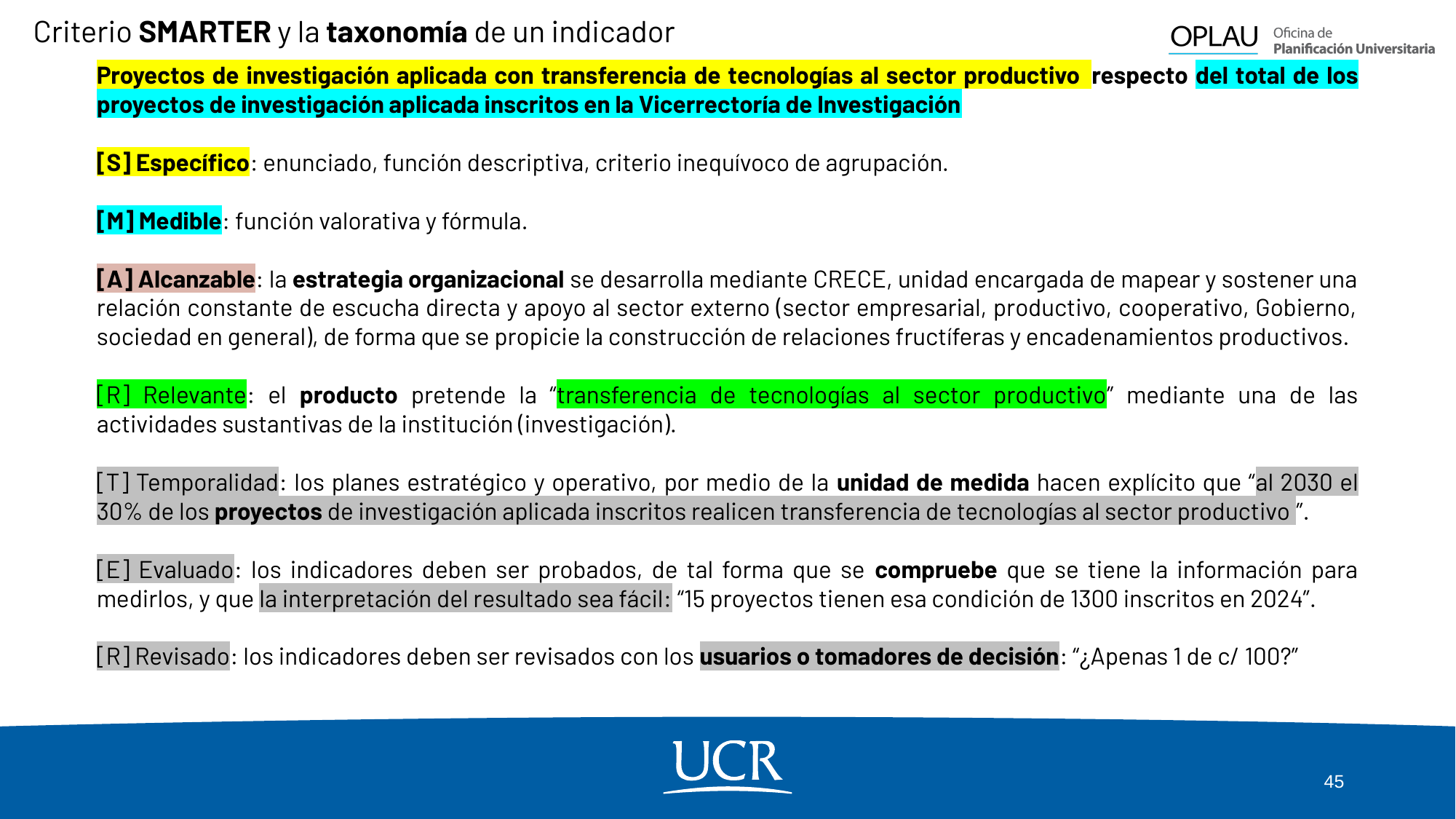

Criterio SMARTER y la taxonomía de un indicador
Proyectos de investigación aplicada con transferencia de tecnologías al sector productivo  respecto del total de los proyectos de investigación aplicada inscritos en la Vicerrectoría de Investigación

[S] Específico: enunciado, función descriptiva, criterio inequívoco de agrupación.

[M] Medible: función valorativa y fórmula.

[A] Alcanzable: la estrategia organizacional se desarrolla mediante CRECE, unidad encargada de mapear y sostener una relación constante de escucha directa y apoyo al sector externo (sector empresarial, productivo, cooperativo, Gobierno, sociedad en general), de forma que se propicie la construcción de relaciones fructíferas y encadenamientos productivos.

[R] Relevante: el producto pretende la “transferencia de tecnologías al sector productivo” mediante una de las actividades sustantivas de la institución (investigación).

[T] Temporalidad: los planes estratégico y operativo, por medio de la unidad de medida hacen explícito que “al 2030 el 30% de los proyectos de investigación aplicada inscritos realicen transferencia de tecnologías al sector productivo ”.

[E] Evaluado: los indicadores deben ser probados, de tal forma que se compruebe que se tiene la información para medirlos, y que la interpretación del resultado sea fácil: “15 proyectos tienen esa condición de 1300 inscritos en 2024”.

[R] Revisado: los indicadores deben ser revisados con los usuarios o tomadores de decisión: “¿Apenas 1 de c/ 100?”
45